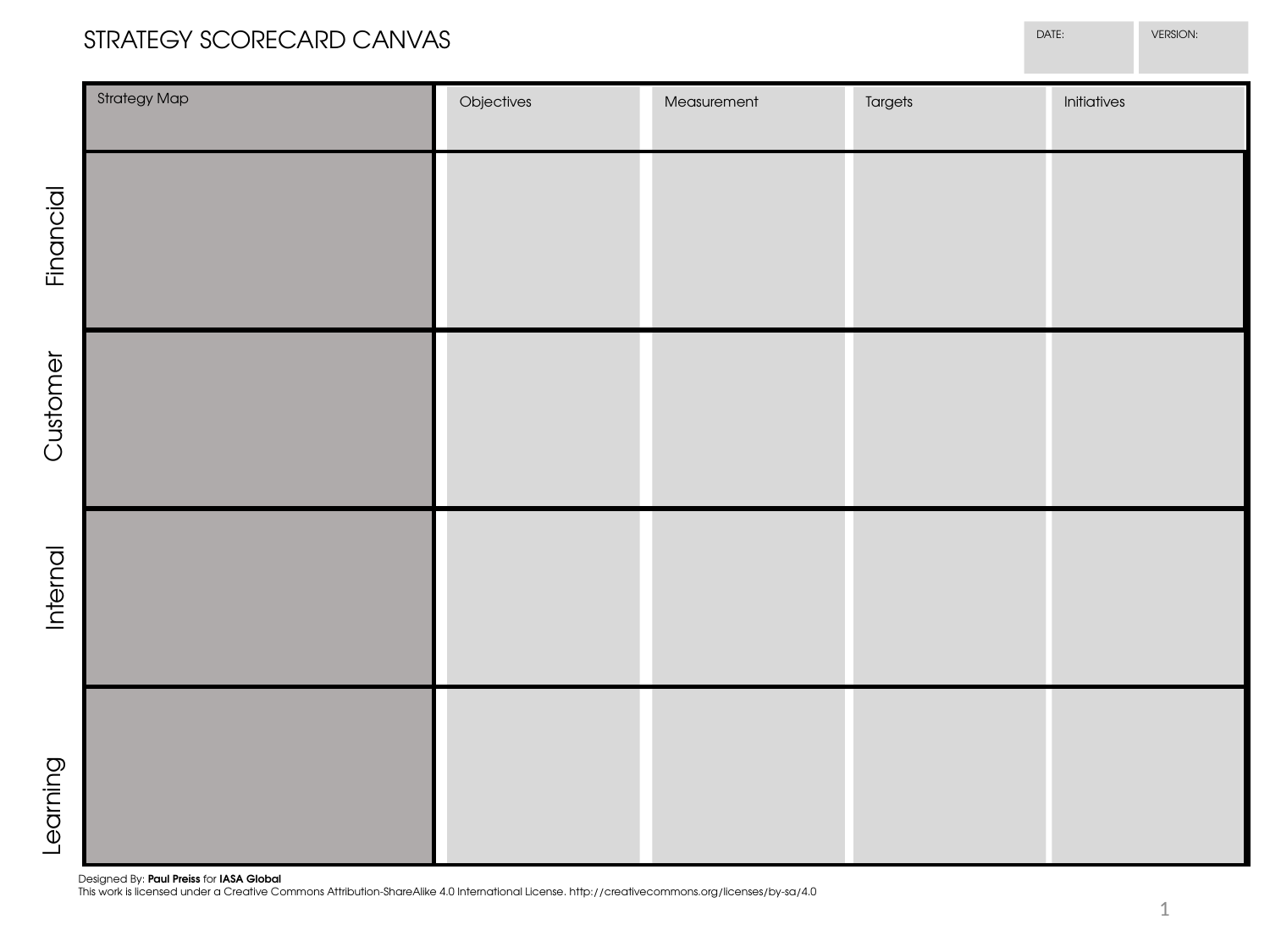

STRATEGY SCORECARD CANVAS
VERSION:
DATE:

Strategy Map
Objectives
Measurement
Targets
Initiatives

Financial

Customer

Internal

Learning
Designed By: Paul Preiss for IASA Global
This work is licensed under a Creative Commons Attribution-ShareAlike 4.0 International License. http://creativecommons.org/licenses/by-sa/4.0
1